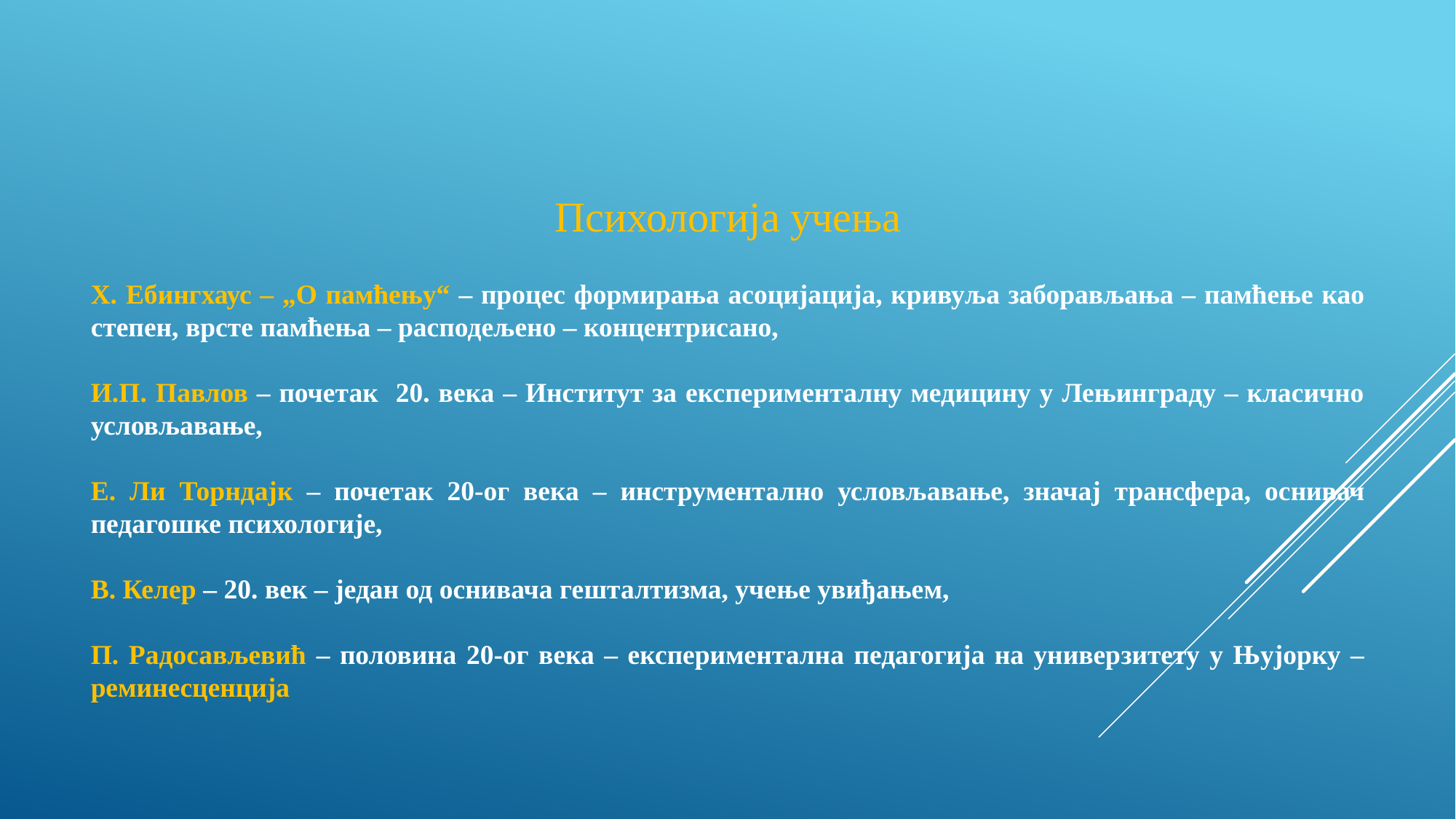

Психологија учења

Х. Ебингхаус – „О памћењу“ – процес формирања асоцијација, кривуља заборављања – памћење као степен, врсте памћења – расподељено – концентрисано,

И.П. Павлов – почетак  20. века – Институт за експерименталну медицину у Лењинграду – класично условљавање,

Е. Ли Торндајк – почетак 20-ог века – инструментaлно условљавање, значај трансфера, оснивач педагошке психологије,

В. Келер – 20. век – један од оснивача гешталтизма, учење увиђањем,

П. Радосављевић – половина 20-ог века – експериментална педагогија на универзитету у Њујорку – реминесценција